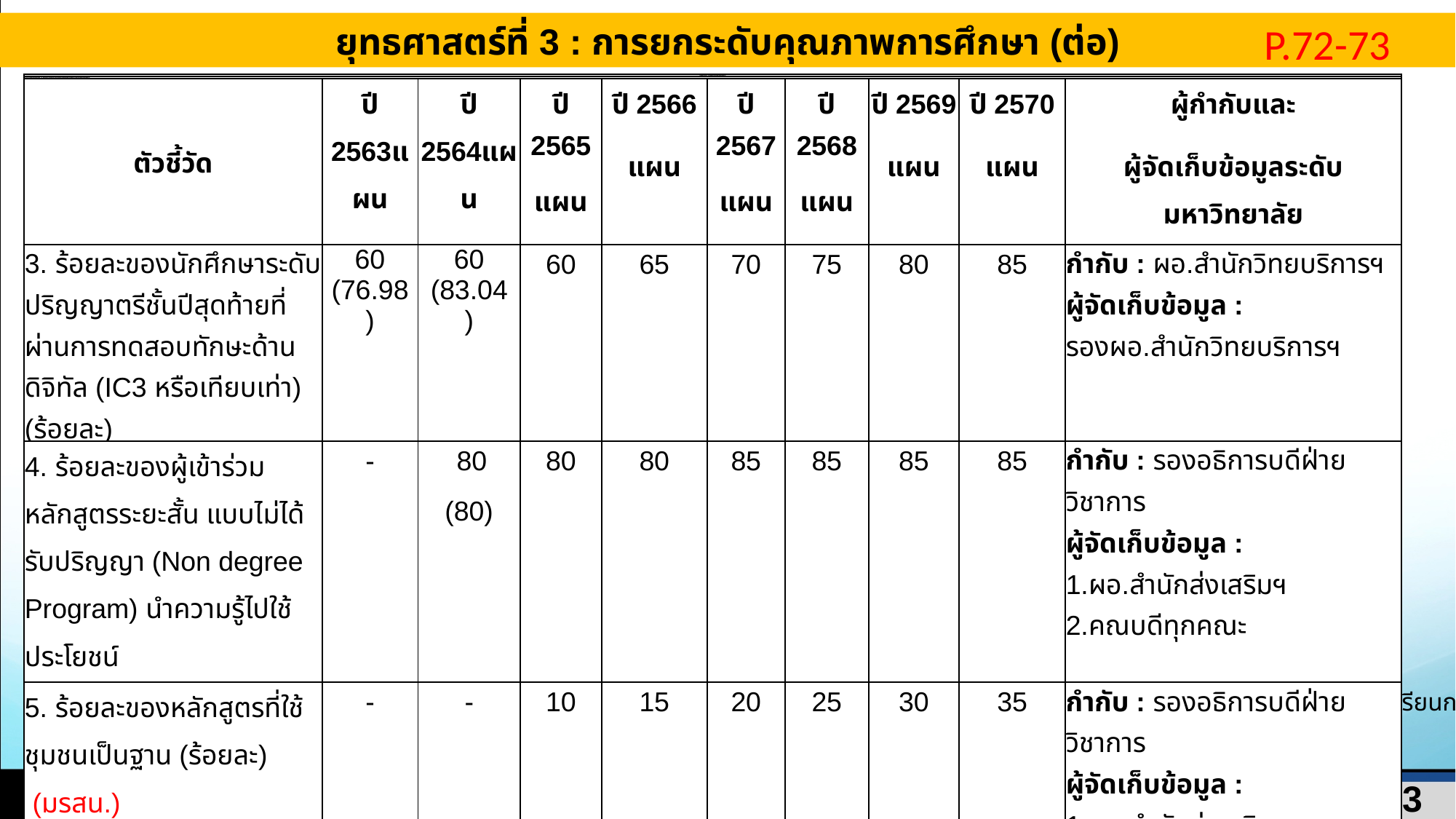

ยุทธศาสตร์ที่ 3 : การยกระดับคุณภาพการศึกษา (ต่อ)
P.72-73
| ยุทธศาสตร์ที่ 3 การยกระดับคุณภาพการศึกษา |  |  |  |  |  |  |  |  |  |  |
| --- | --- | --- | --- | --- | --- | --- | --- | --- | --- | --- |
| เป้าประสงค์เชิงยุทธศาสตร์ 3.1 นักศึกษา บัณฑิตและประชาชนมีการพัฒนาศักยภาพและทักษะวิชาชีพตามมาตรฐาน |  |  |  |  |  |  |  |  |  |  |
| ตัวชี้วัด | ปี 2563แผน (ผล) | ปี 2564แผน (ผล) | ปี 2565 แผน | ปี 2566 แผน | ปี 2567 แผน | ปี 2568 แผน | ปี 2569 แผน | ปี 2570 แผน | ผู้กำกับและ ผู้จัดเก็บข้อมูลระดับมหาวิทยาลัย |  |
| 3. ร้อยละของนักศึกษาระดับปริญญาตรีชั้นปีสุดท้ายที่ผ่านการทดสอบทักษะด้านดิจิทัล (IC3 หรือเทียบเท่า) (ร้อยละ) (สงป.) | 60 (76.98) | 60 (83.04) | 60 | 65 | 70 | 75 | 80 | 85 | กำกับ : ผอ.สำนักวิทยบริการฯ ผู้จัดเก็บข้อมูล : รองผอ.สำนักวิทยบริการฯ |  |
| 4. ร้อยละของผู้เข้าร่วมหลักสูตรระยะสั้น แบบไม่ได้รับปริญญา (Non degree Program) นำความรู้ไปใช้ประโยชน์ (ร้อยละ) (มรสน.) | - | 80 (80) | 80 | 80 | 85 | 85 | 85 | 85 | กำกับ : รองอธิการบดีฝ่ายวิชาการ ผู้จัดเก็บข้อมูล : 1.ผอ.สำนักส่งเสริมฯ 2.คณบดีทุกคณะ |  |
| 5. ร้อยละของหลักสูตรที่ใช้ชุมชนเป็นฐาน (ร้อยละ) (มรสน.) | - | - | 10 | 15 | 20 | 25 | 30 | 35 | กำกับ : รองอธิการบดีฝ่ายวิชาการ ผู้จัดเก็บข้อมูล : 1.ผอ.สำนักส่งเสริมฯ 2.คณบดีทุกคณะ |  |
กลยุทธ์ที่ 3.1.2 : ปรับปรุงโครงสร้างพื้นฐานเพื่อรองรับการเรียนรู้ในศตวรรษที่ 21
โครงการหลัก : โครงการพัฒนาระบบและกลไกการดำเนินงานเพื่อรองรับการเรียนรู้ในศตวรรษที่ 21
-การปรับระเบียบในการปฏิบัติงาน -การลดขั้นตอนให้กระชับ คล่องตัว
กลยุทธ์ที่ 3.1.3 : พัฒนาหลักสูตรให้สอดคล้องกับสถานการณ์
โครงการหลัก : โครงการพัฒนาปรับปรุงหลักสูตร และหลักสูตรระยะสั้นให้มีความพร้อมตามแนวทางยุทธศาสตร์ใหม่ -การเรียนการสอนออนไลน์
-หลักสูตรระยะสั้น Reskill/Upskill /MultiSkill -Credit Bank/Credit Transfer -สหวิทยาการ (CWIE)
13